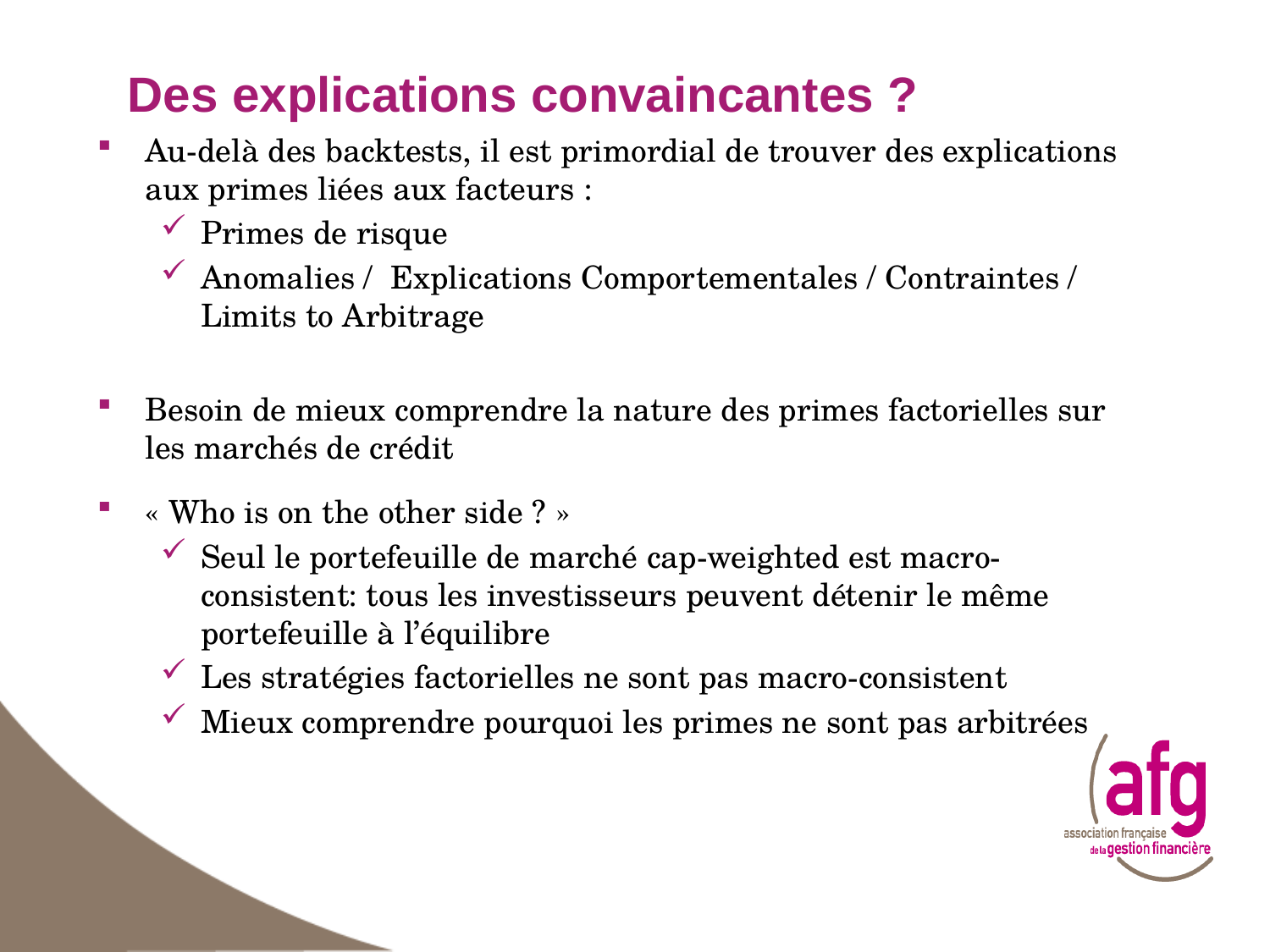

# Des explications convaincantes ?
Au-delà des backtests, il est primordial de trouver des explications aux primes liées aux facteurs :
Primes de risque
Anomalies /  Explications Comportementales / Contraintes / Limits to Arbitrage

Besoin de mieux comprendre la nature des primes factorielles sur les marchés de crédit

« Who is on the other side ? »
Seul le portefeuille de marché cap-weighted est macro-consistent: tous les investisseurs peuvent détenir le même portefeuille à l’équilibre
Les stratégies factorielles ne sont pas macro-consistent
Mieux comprendre pourquoi les primes ne sont pas arbitrées